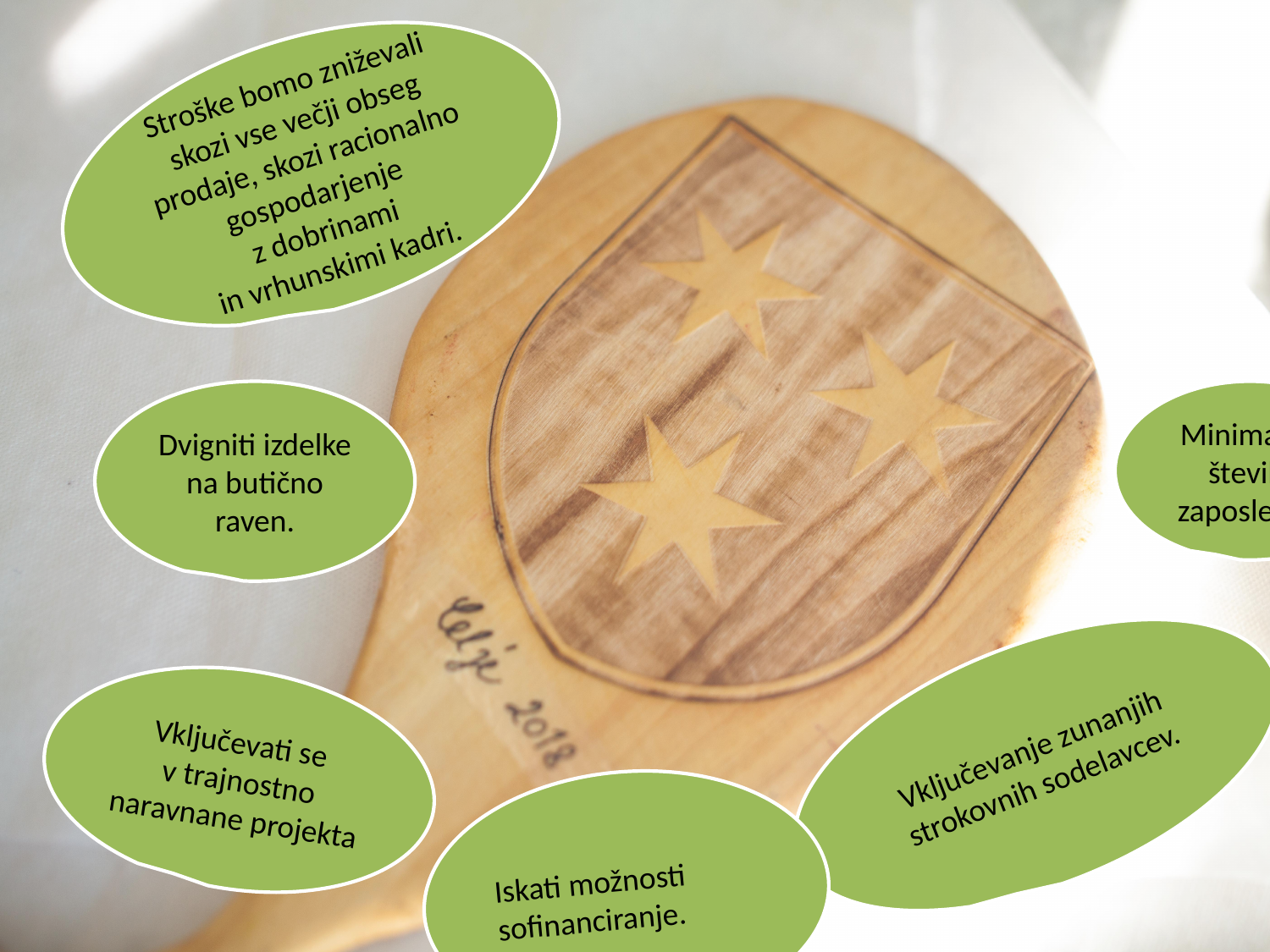

Stroške bomo zniževali skozi vse večji obseg prodaje, skozi racionalno gospodarjenje
z dobrinami
in vrhunskimi kadri.
Dvigniti izdelke na butično raven.
Minimalno število zaposlenih.
Vključevanje zunanjih strokovnih sodelavcev.
Vključevati se
v trajnostno naravnane projekta
Iskati možnosti sofinanciranje.
SLOVENIJAWOOD